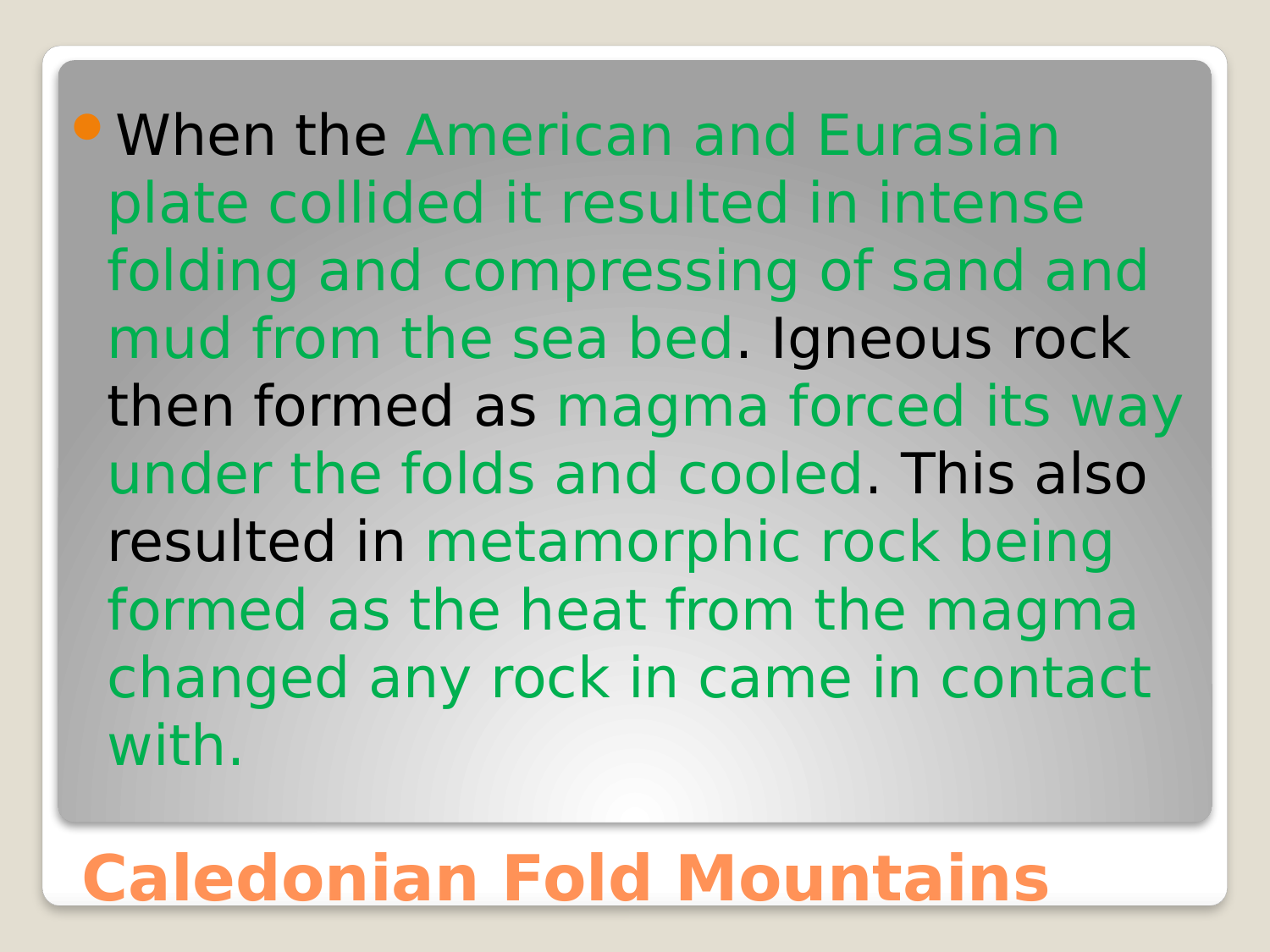

When the American and Eurasian plate collided it resulted in intense folding and compressing of sand and mud from the sea bed. Igneous rock then formed as magma forced its way under the folds and cooled. This also resulted in metamorphic rock being formed as the heat from the magma changed any rock in came in contact with.

# Caledonian Fold Mountains